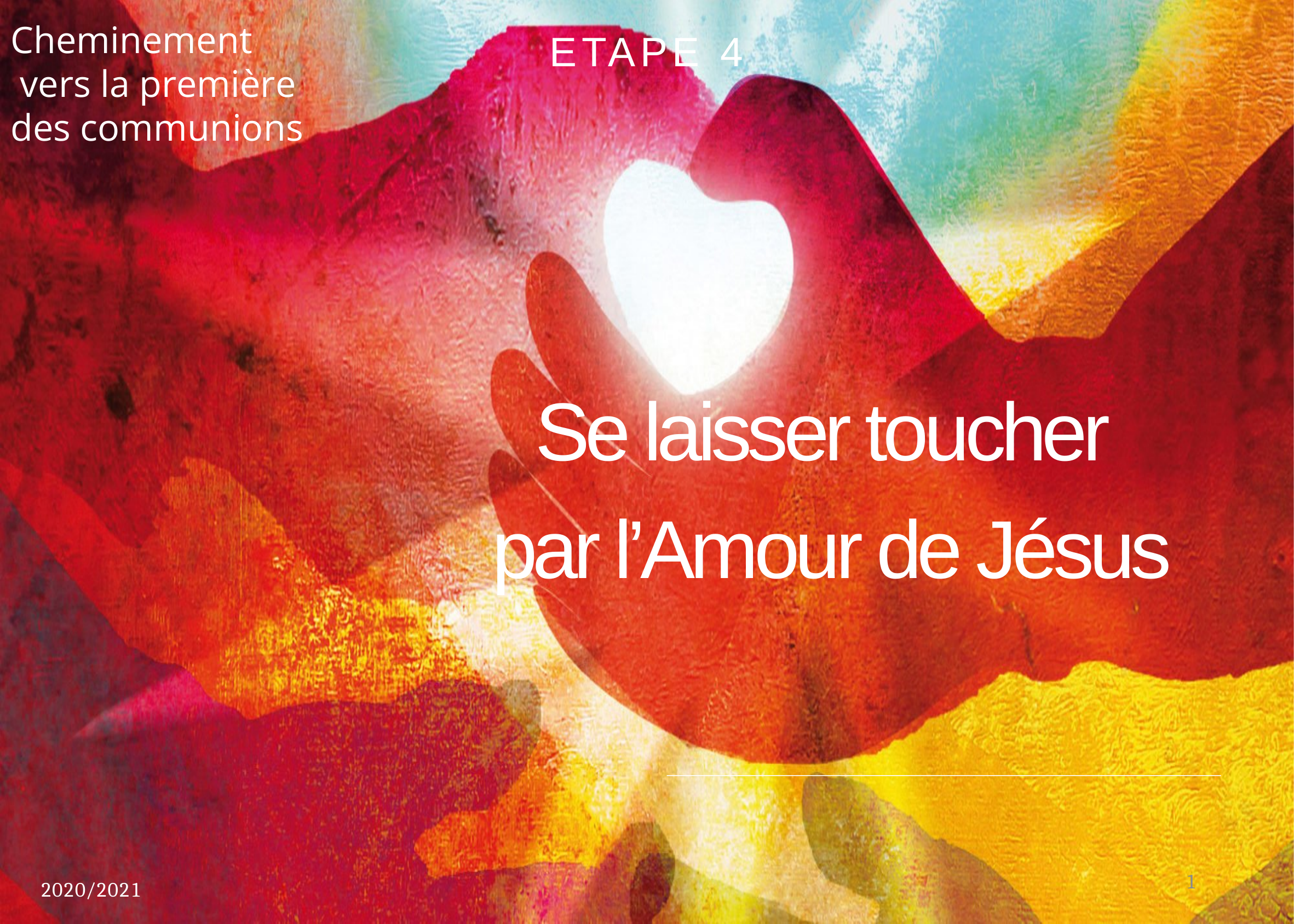

Cheminement
 vers la première
des communions
ETAPE 4
Se laisser toucher
par l’Amour de Jésus

1
2020/2021